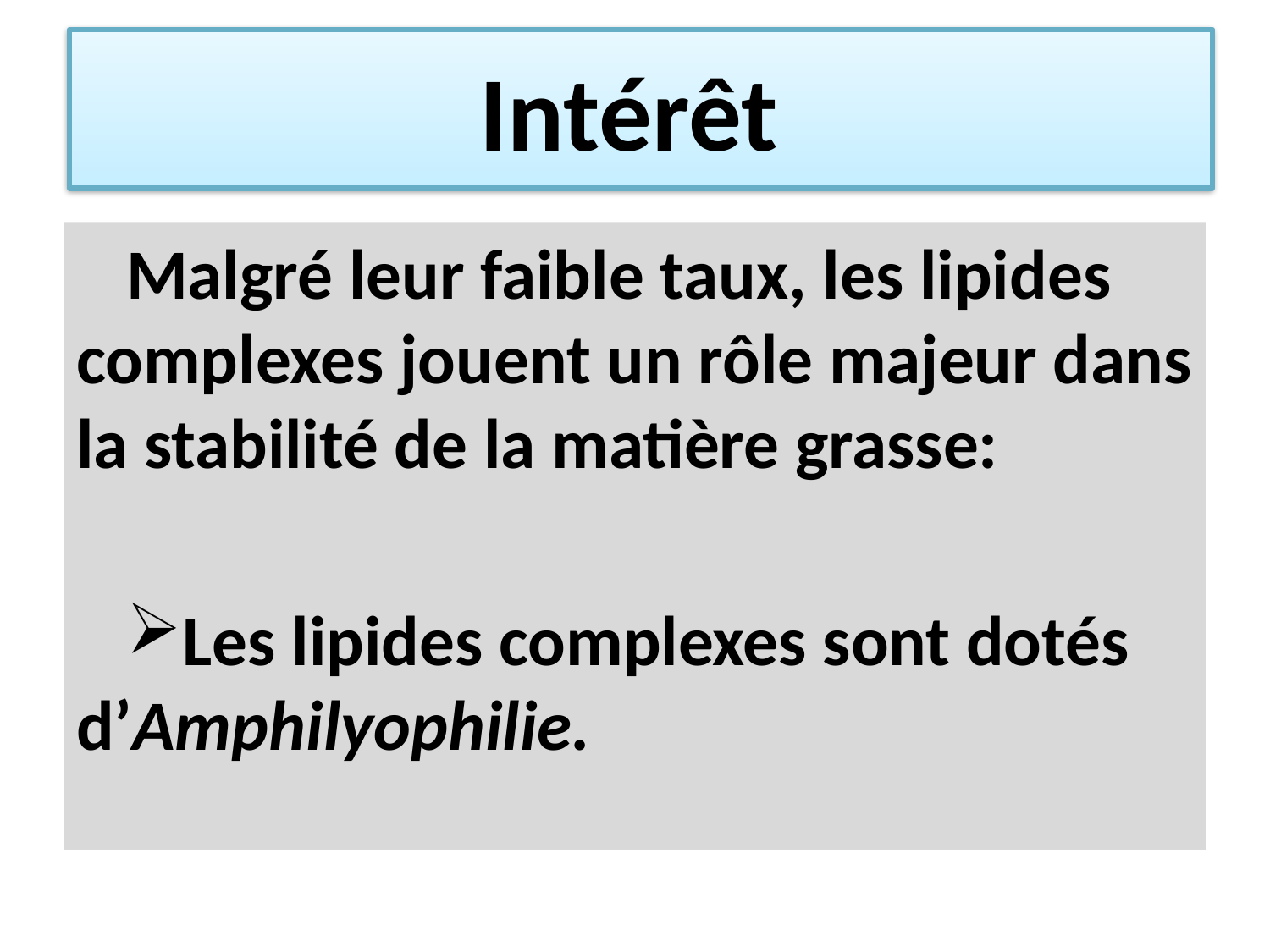

# Intérêt
Malgré leur faible taux, les lipides complexes jouent un rôle majeur dans la stabilité de la matière grasse:

Les lipides complexes sont dotés d’Amphilyophilie.